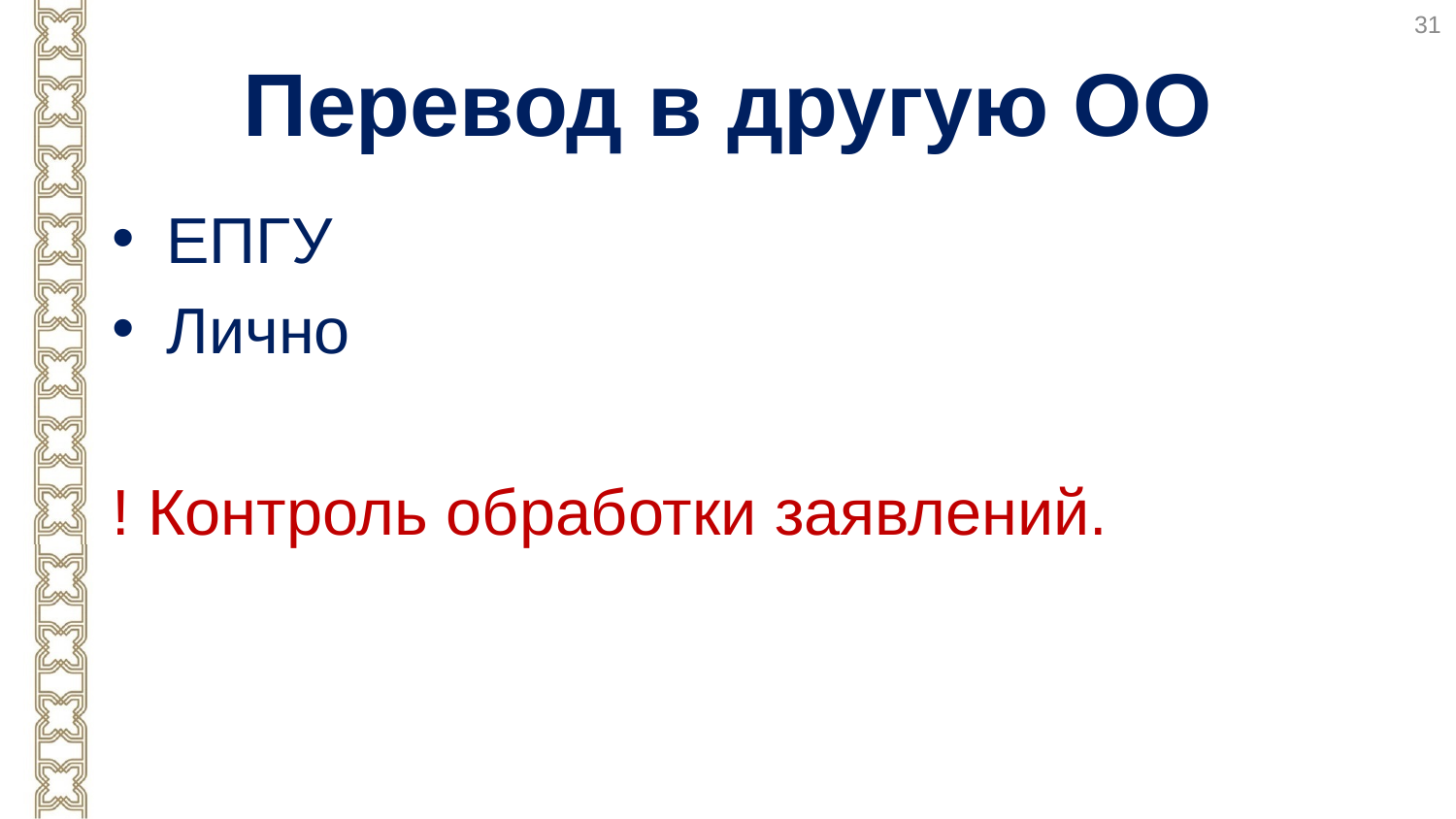

31
# Перевод в другую ОО
ЕПГУ
Лично

! Контроль обработки заявлений.